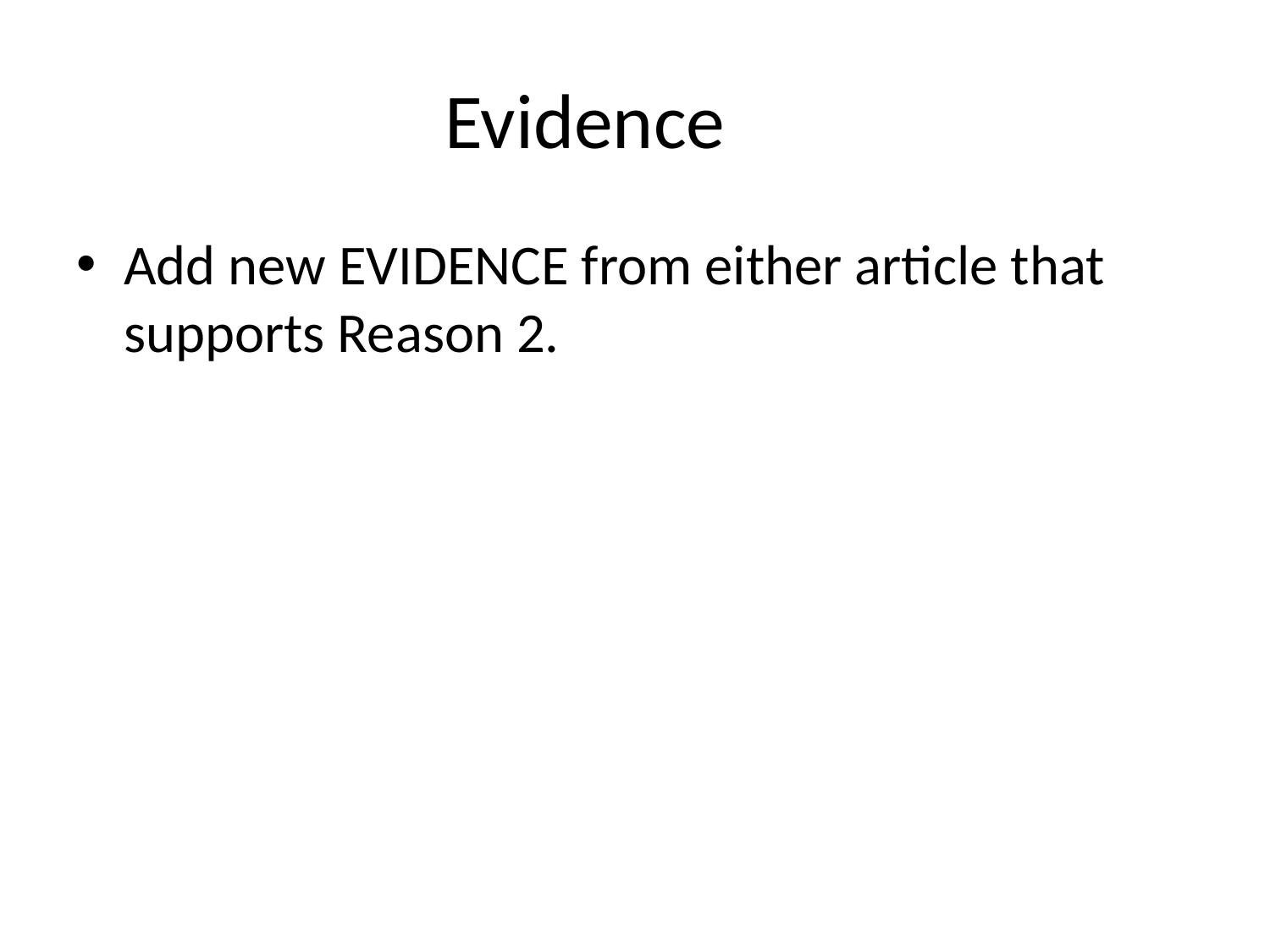

# Evidence
Add new EVIDENCE from either article that supports Reason 2.